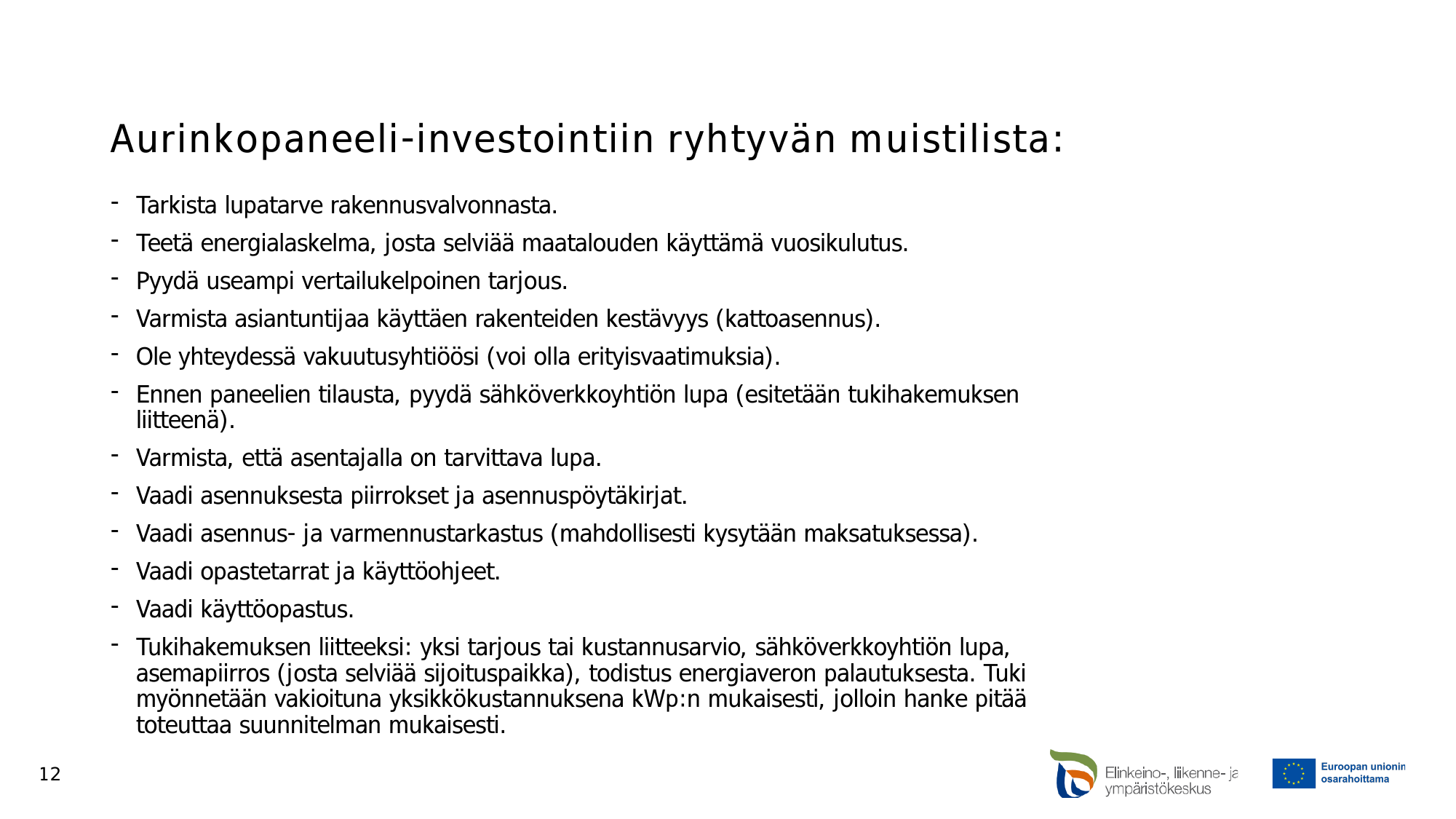

# Aurinkopaneeli-investointiin ryhtyvän muistilista:
Tarkista lupatarve rakennusvalvonnasta.
Teetä energialaskelma, josta selviää maatalouden käyttämä vuosikulutus.
Pyydä useampi vertailukelpoinen tarjous.
Varmista asiantuntijaa käyttäen rakenteiden kestävyys (kattoasennus).
Ole yhteydessä vakuutusyhtiöösi (voi olla erityisvaatimuksia).
Ennen paneelien tilausta, pyydä sähköverkkoyhtiön lupa (esitetään tukihakemuksen liitteenä).
Varmista, että asentajalla on tarvittava lupa.
Vaadi asennuksesta piirrokset ja asennuspöytäkirjat.
Vaadi asennus- ja varmennustarkastus (mahdollisesti kysytään maksatuksessa).
Vaadi opastetarrat ja käyttöohjeet.
Vaadi käyttöopastus.
Tukihakemuksen liitteeksi: yksi tarjous tai kustannusarvio, sähköverkkoyhtiön lupa, asemapiirros (josta selviää sijoituspaikka), todistus energiaveron palautuksesta. Tuki myönnetään vakioituna yksikkökustannuksena kWp:n mukaisesti, jolloin hanke pitää toteuttaa suunnitelman mukaisesti.